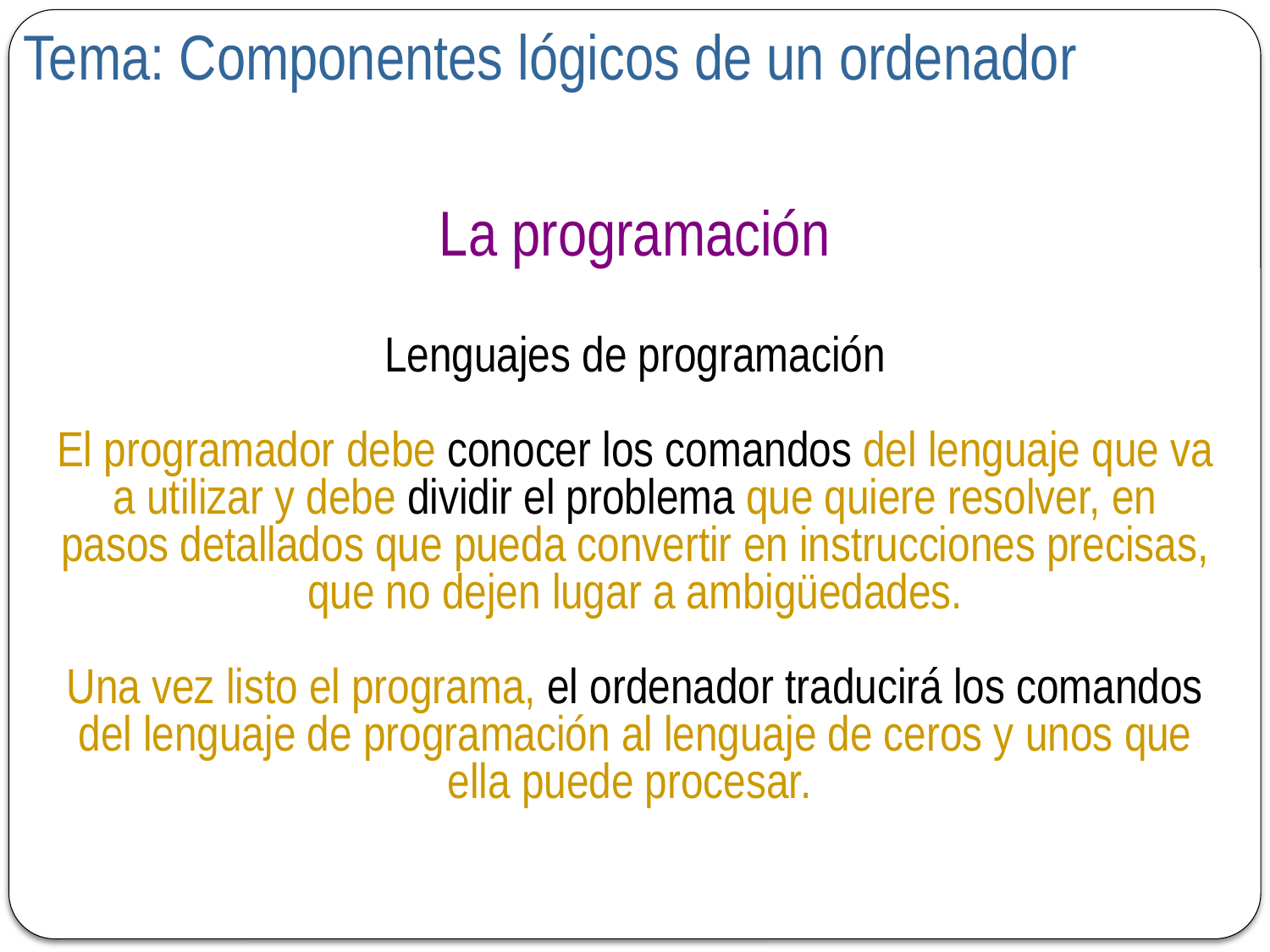

Tema: Componentes lógicos de un ordenador
La programación
Lenguajes de programación

El programador debe conocer los comandos del lenguaje que va a utilizar y debe dividir el problema que quiere resolver, en pasos detallados que pueda convertir en instrucciones precisas, que no dejen lugar a ambigüedades.

Una vez listo el programa, el ordenador traducirá los comandos del lenguaje de programación al lenguaje de ceros y unos que ella puede procesar.